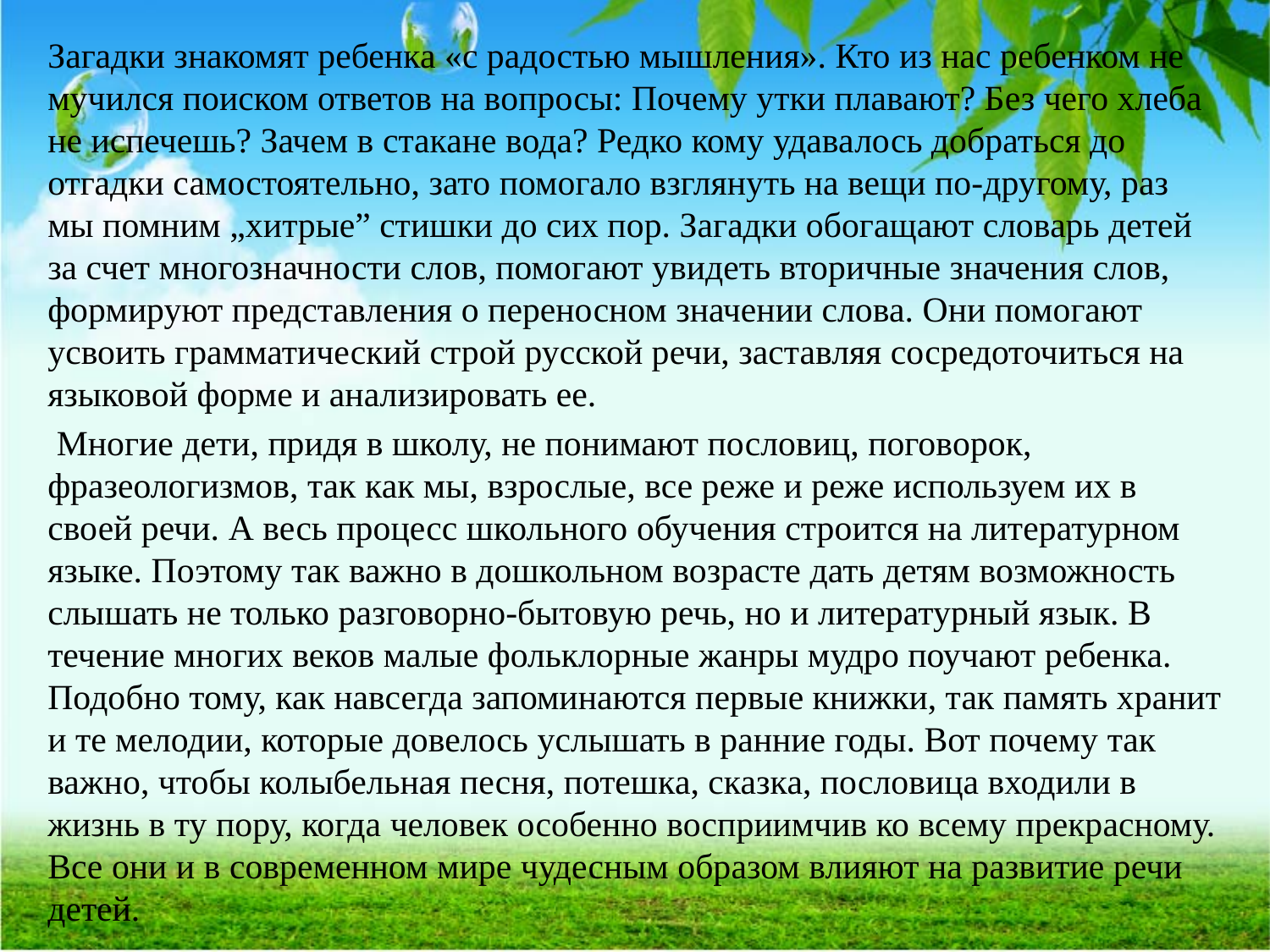

#
Загадки знакомят ребенка «с радостью мышления». Кто из нас ребенком не мучился поиском ответов на вопросы: Почему утки плавают? Без чего хлеба не испечешь? Зачем в стакане вода? Редко кому удавалось добраться до отгадки самостоятельно, зато помогало взглянуть на вещи по-другому, раз мы помним „хитрые” стишки до сих пор. Загадки обогащают словарь детей за счет многозначности слов, помогают увидеть вторичные значения слов, формируют представления о переносном значении слова. Они помогают усвоить грамматический строй русской речи, заставляя сосредоточиться на языковой форме и анализировать ее.
 Многие дети, придя в школу, не понимают пословиц, поговорок, фразеологизмов, так как мы, взрослые, все реже и реже используем их в своей речи. А весь процесс школьного обучения строится на литературном языке. Поэтому так важно в дошкольном возрасте дать детям возможность слышать не только разговорно-бытовую речь, но и литературный язык. В течение многих веков малые фольклорные жанры мудро поучают ребенка. Подобно тому, как навсегда запоминаются первые книжки, так память хранит и те мелодии, которые довелось услышать в ранние годы. Вот почему так важно, чтобы колыбельная песня, потешка, сказка, пословица входили в жизнь в ту пору, когда человек особенно восприимчив ко всему прекрасному. Все они и в современном мире чудесным образом влияют на развитие речи детей.